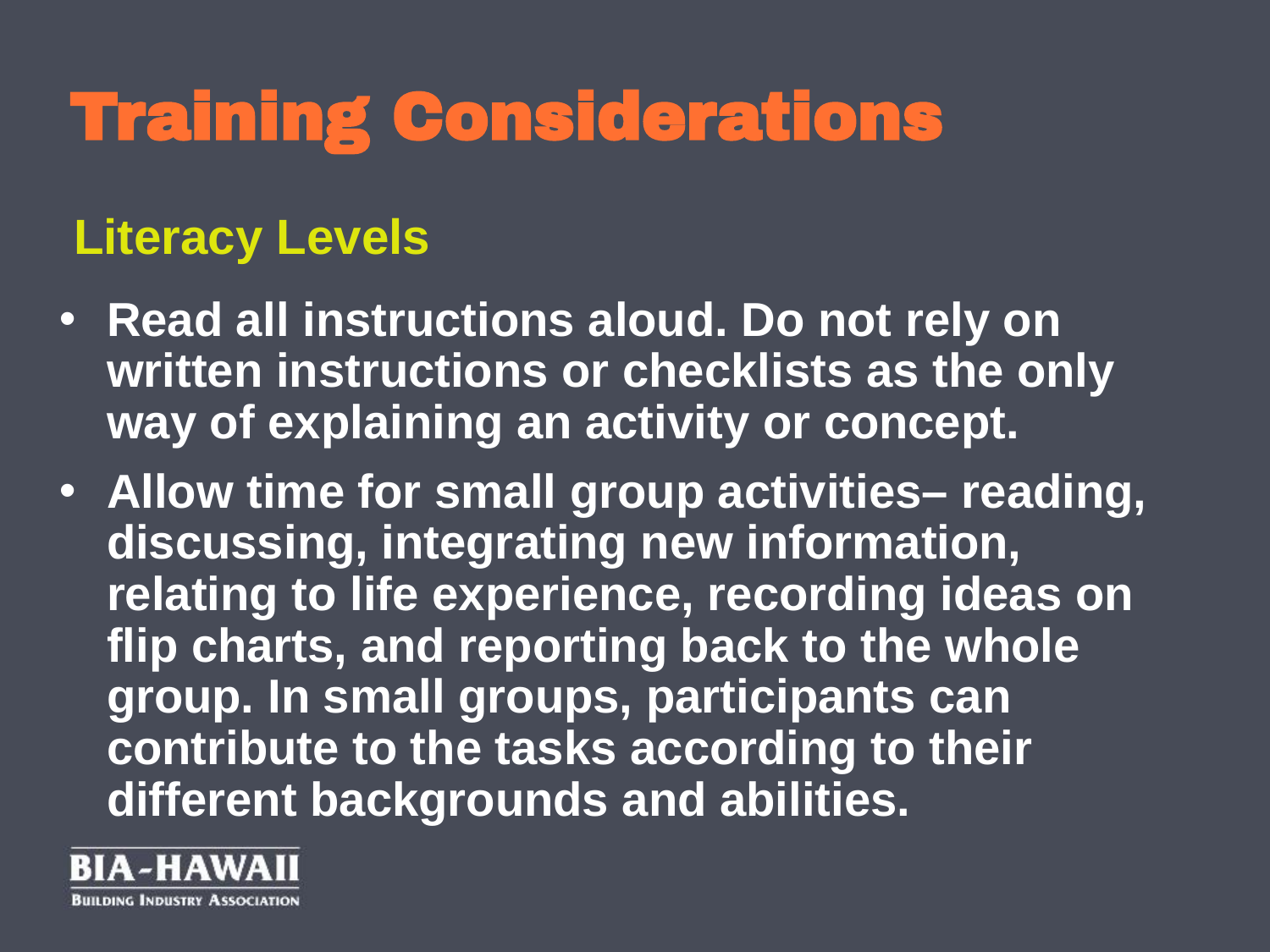

# Training Considerations
Literacy Levels
Read all instructions aloud. Do not rely on written instructions or checklists as the only way of explaining an activity or concept.
Allow time for small group activities– reading, discussing, integrating new information, relating to life experience, recording ideas on flip charts, and reporting back to the whole group. In small groups, participants can contribute to the tasks according to their different backgrounds and abilities.